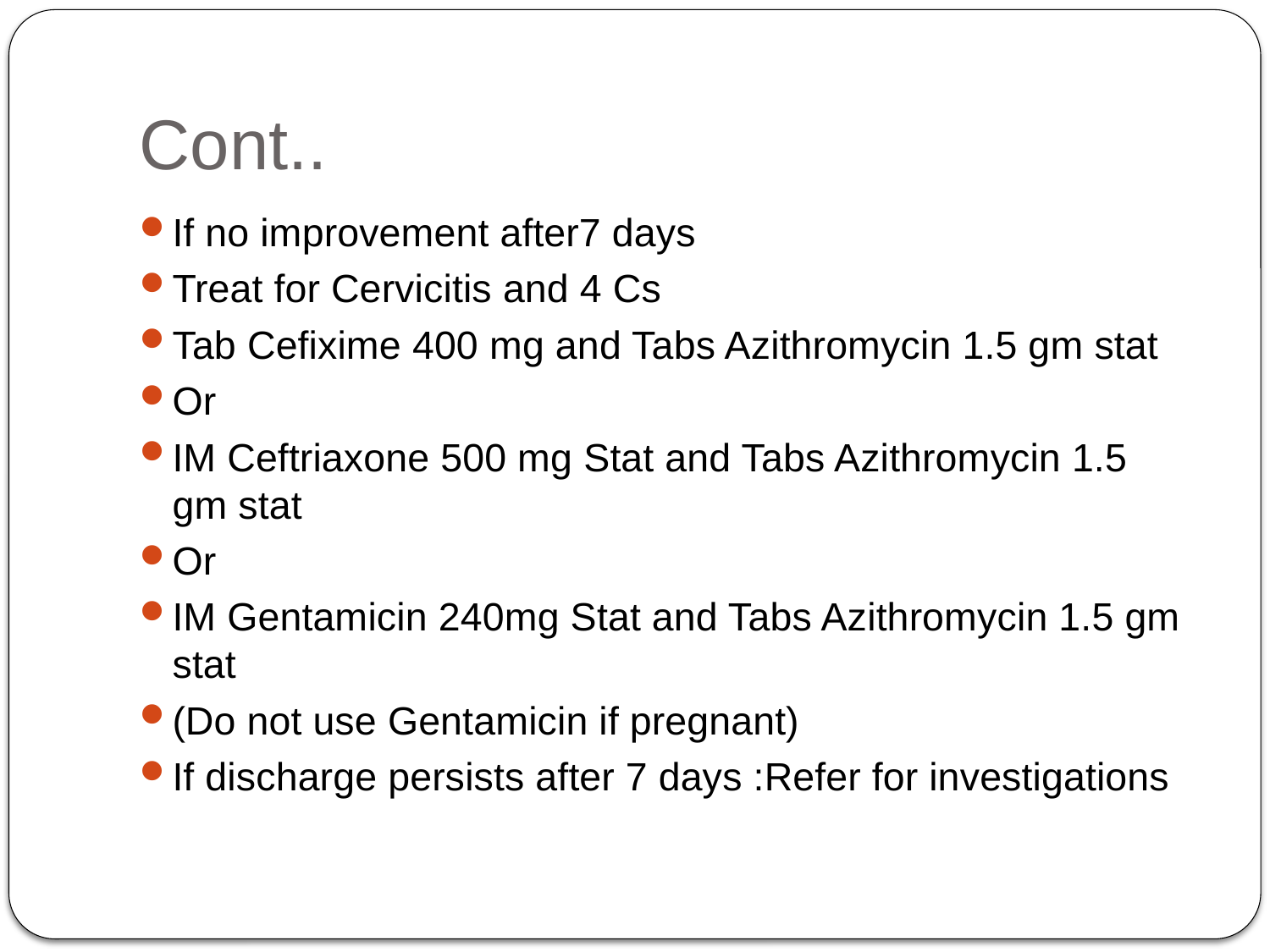

# Cont..
If no improvement after7 days
Treat for Cervicitis and 4 Cs
Tab Cefixime 400 mg and Tabs Azithromycin 1.5 gm stat
Or
IM Ceftriaxone 500 mg Stat and Tabs Azithromycin 1.5  gm stat
Or
IM Gentamicin 240mg Stat and Tabs Azithromycin 1.5 gm  stat
(Do not use Gentamicin if pregnant)
If discharge persists after 7 days :Refer for investigations